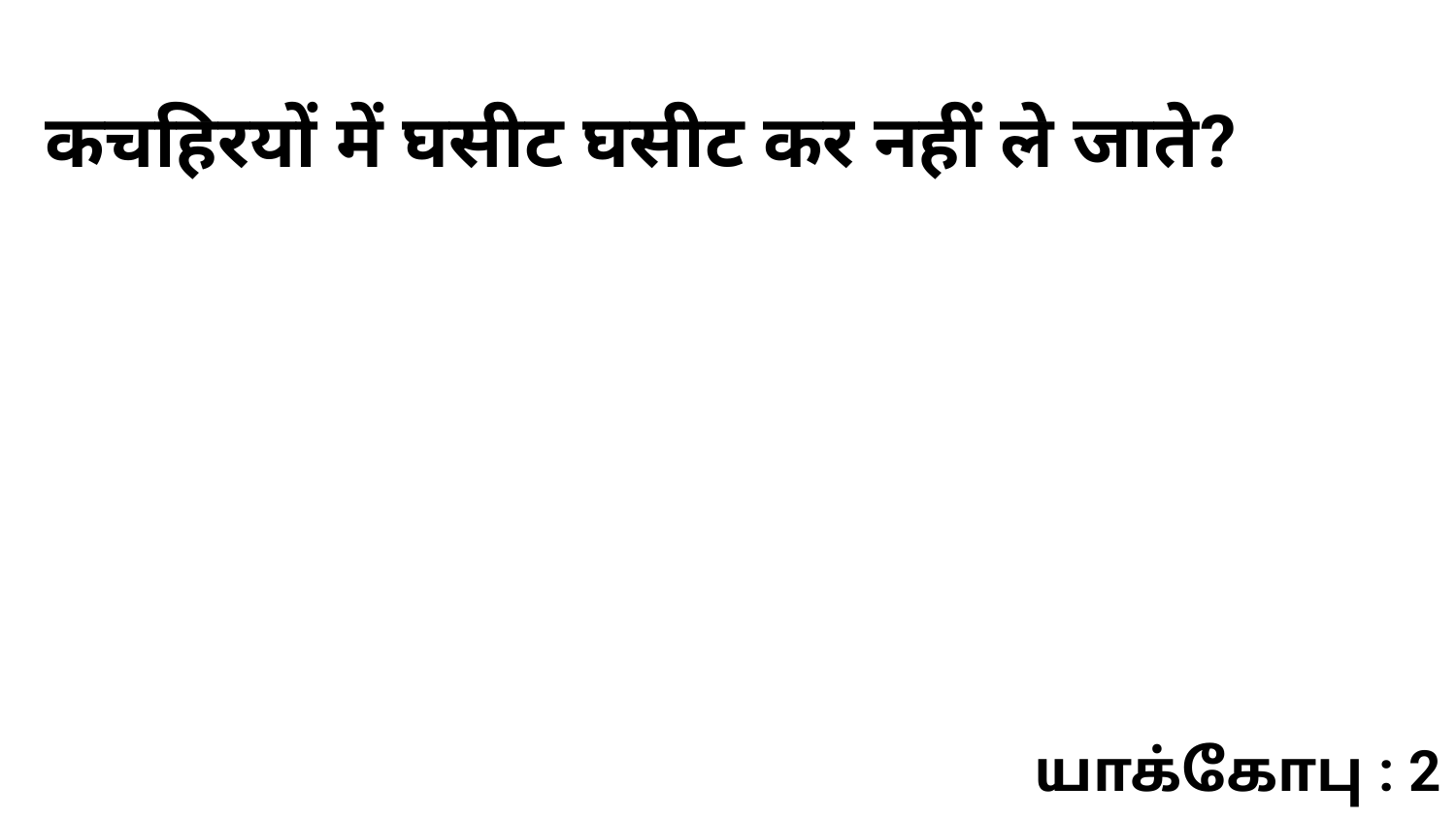

कचहिरयों में घसीट घसीट कर नहीं ले जाते?
யாக்கோபு : 2